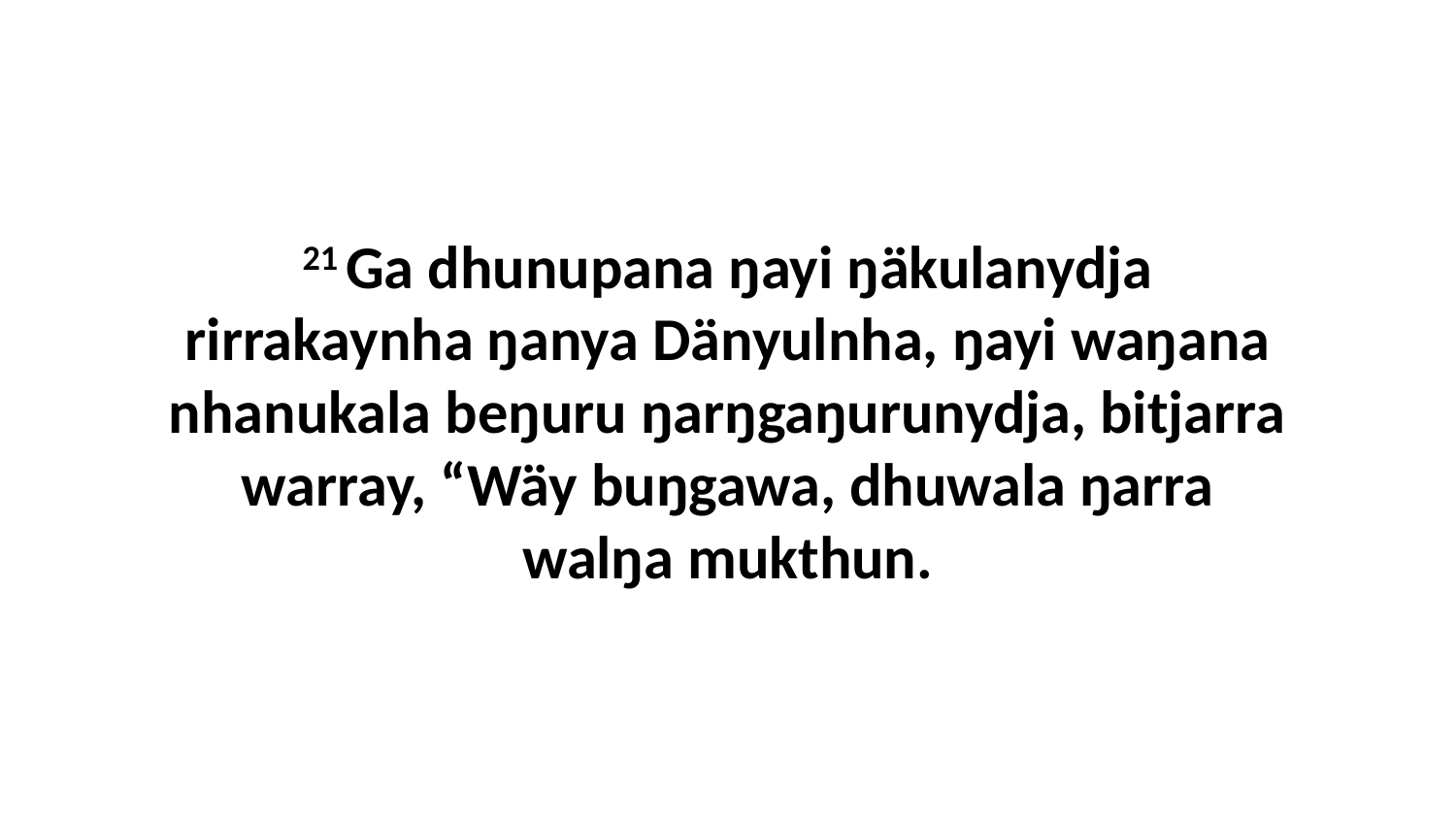

21 Ga dhunupana ŋayi ŋäkulanydja rirrakaynha ŋanya Dänyulnha, ŋayi waŋana nhanukala beŋuru ŋarŋgaŋurunydja, bitjarra warray, “Wäy buŋgawa, dhuwala ŋarra walŋa mukthun.